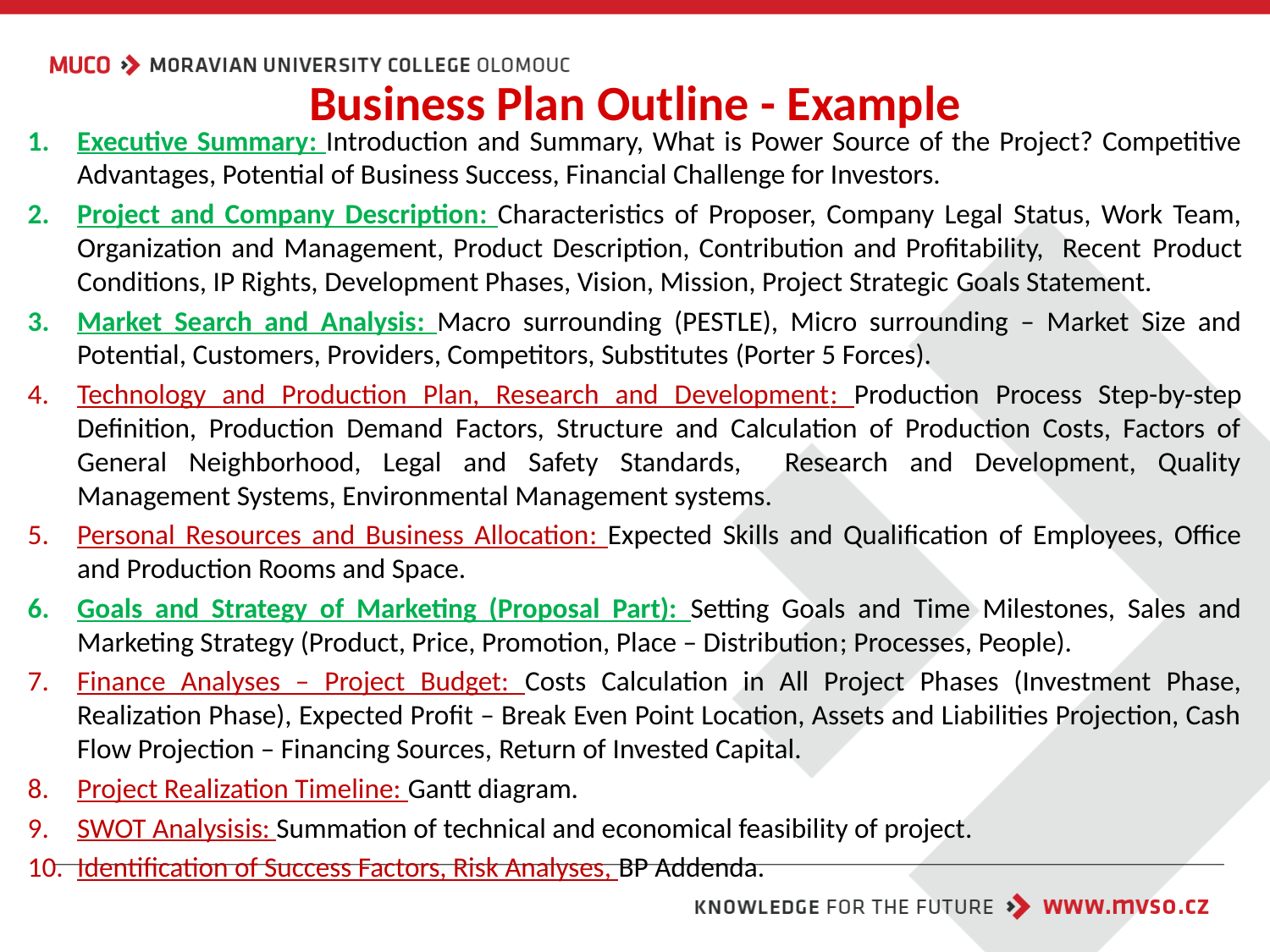

# Business Plan Outline - Example
Executive Summary: Introduction and Summary, What is Power Source of the Project? Competitive Advantages, Potential of Business Success, Financial Challenge for Investors.
Project and Company Description: Characteristics of Proposer, Company Legal Status, Work Team, Organization and Management, Product Description, Contribution and Profitability,  Recent Product Conditions, IP Rights, Development Phases, Vision, Mission, Project Strategic Goals Statement.
Market Search and Analysis: Macro surrounding (PESTLE), Micro surrounding – Market Size and Potential, Customers, Providers, Competitors, Substitutes (Porter 5 Forces).
Technology and Production Plan, Research and Development: Production Process Step-by-step Definition, Production Demand Factors, Structure and Calculation of Production Costs, Factors of General Neighborhood, Legal and Safety Standards,  Research and Development, Quality Management Systems, Environmental Management systems.
Personal Resources and Business Allocation: Expected Skills and Qualification of Employees, Office and Production Rooms and Space.
Goals and Strategy of Marketing (Proposal Part): Setting Goals and Time Milestones, Sales and Marketing Strategy (Product, Price, Promotion, Place – Distribution; Processes, People).
Finance Analyses – Project Budget: Costs Calculation in All Project Phases (Investment Phase, Realization Phase), Expected Profit – Break Even Point Location, Assets and Liabilities Projection, Cash Flow Projection – Financing Sources, Return of Invested Capital.
Project Realization Timeline: Gantt diagram.
SWOT Analysisis: Summation of technical and economical feasibility of project.
Identification of Success Factors, Risk Analyses, BP Addenda.